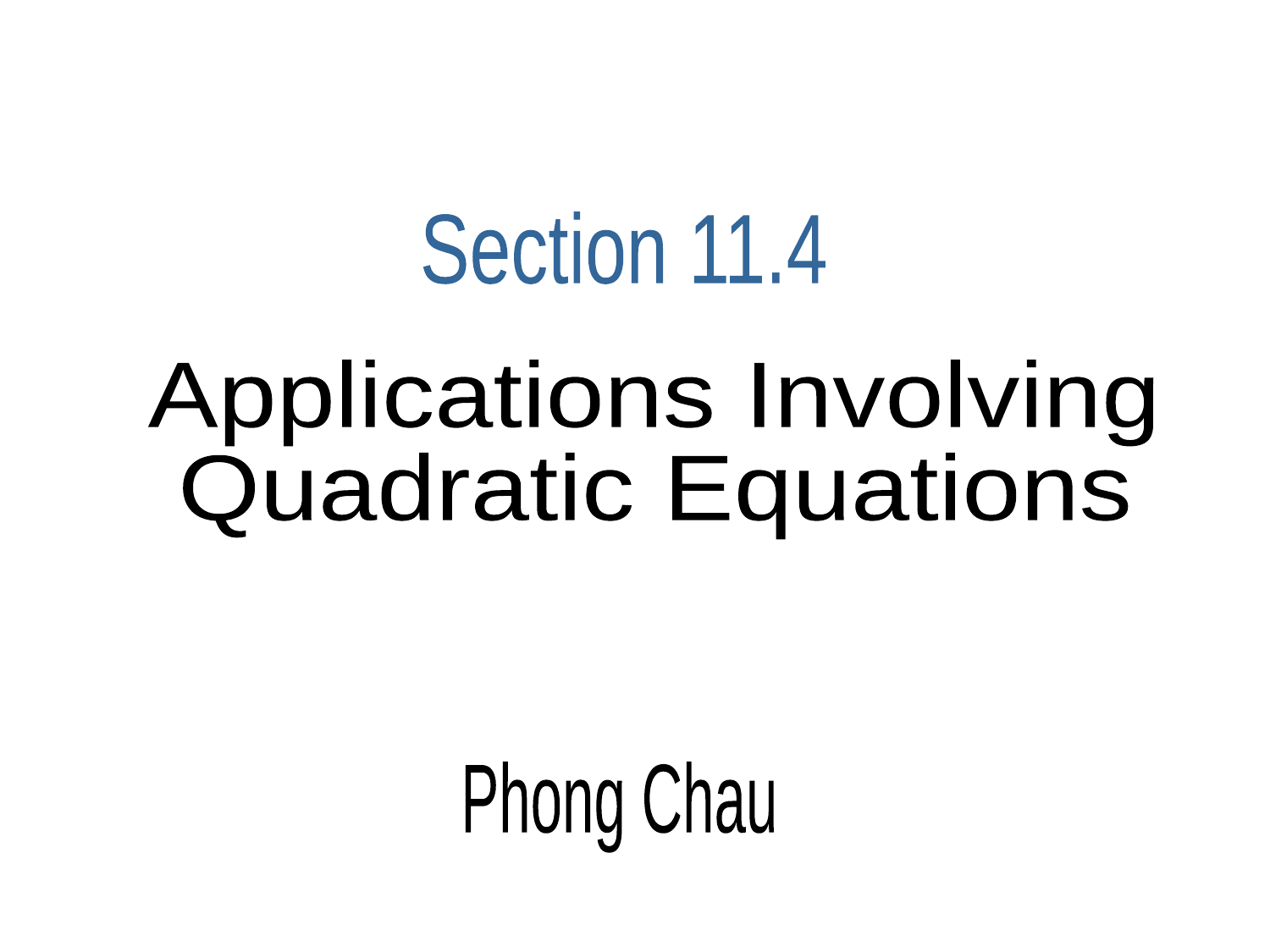

Section 11.4
Applications Involving
Quadratic Equations
Phong Chau